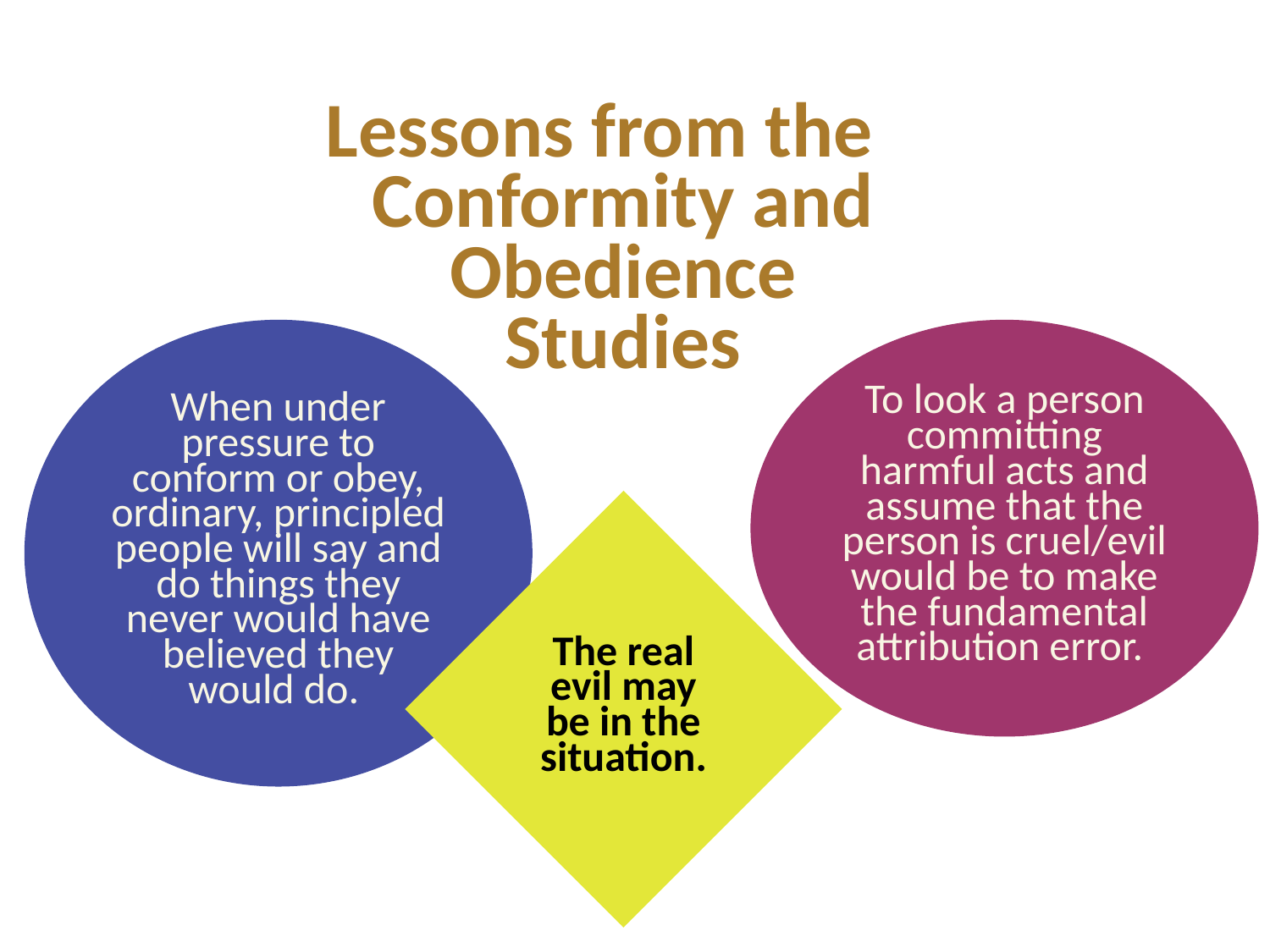

Lessons from the Conformity and Obedience Studies
When under pressure to conform or obey, ordinary, principled people will say and do things they never would have believed they would do.
To look a person committing harmful acts and assume that the person is cruel/evil would be to make the fundamental attribution error.
The real evil may be in the situation.